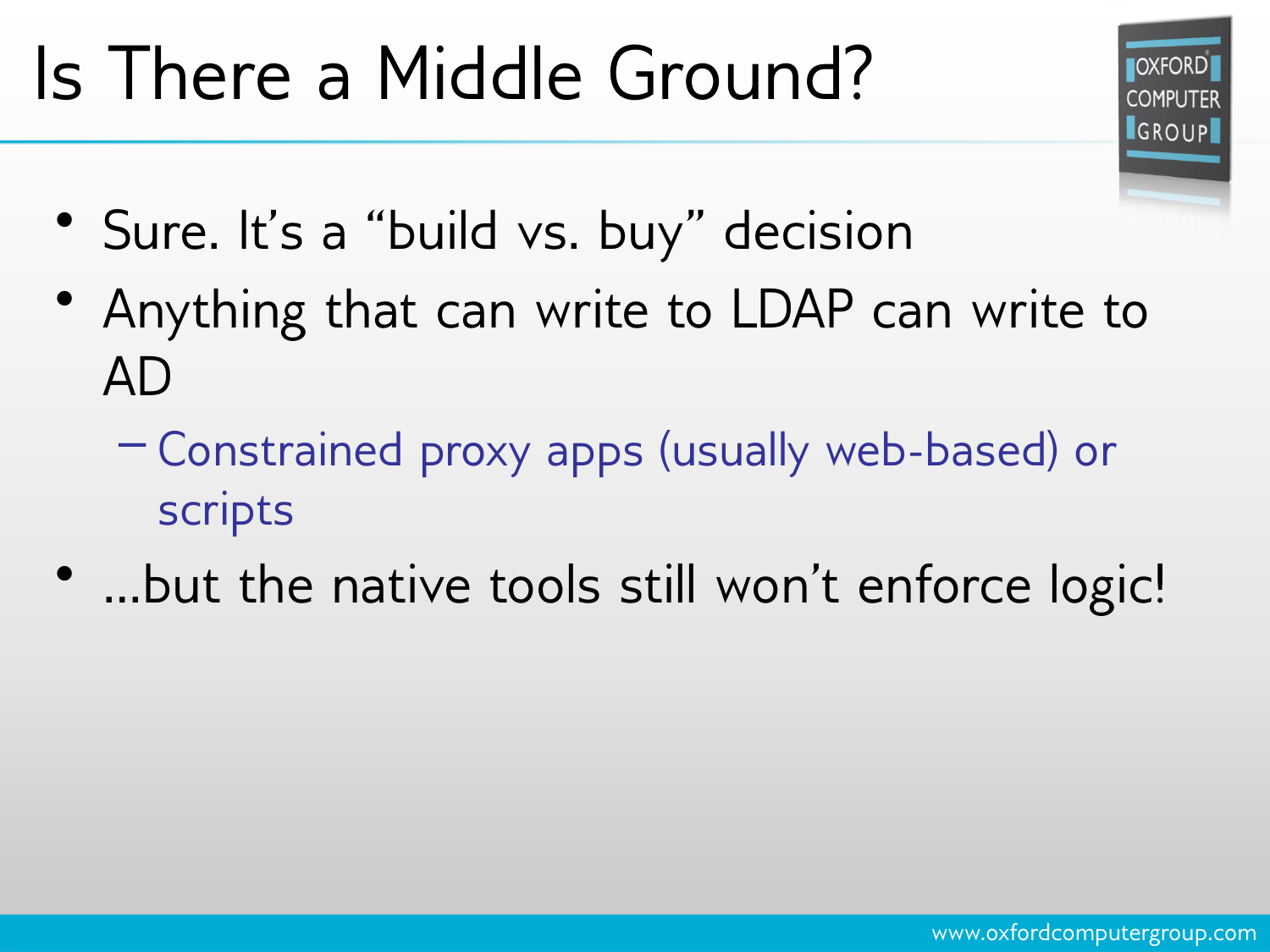

# Is There a Middle Ground?
Sure. It’s a “build vs. buy” decision
Anything that can write to LDAP can write to AD
Constrained proxy apps (usually web-based) or scripts
…but the native tools still won’t enforce logic!